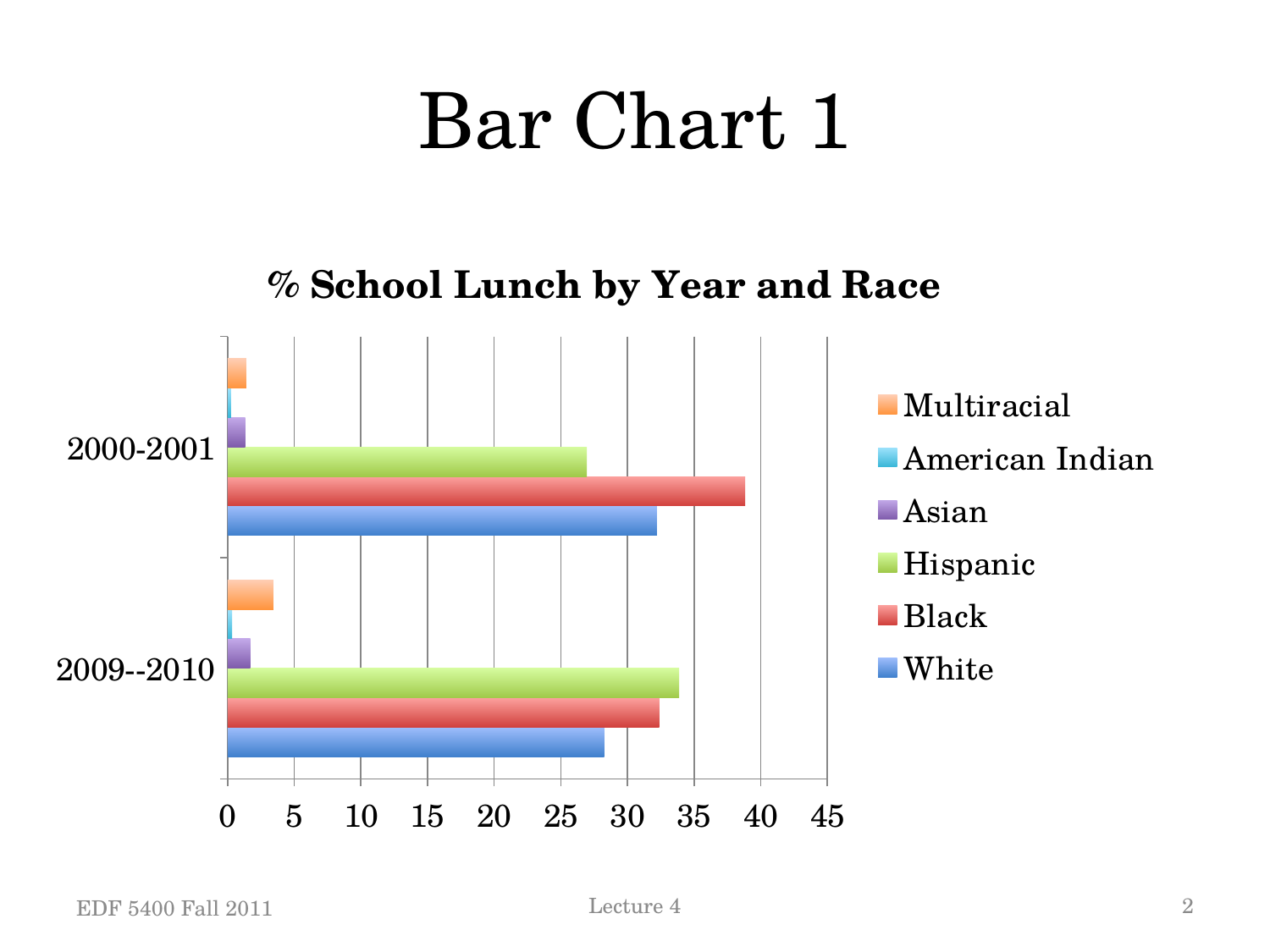

# Bar Chart 1

### Chart: % School Lunch by Year and Race

| Category | White | Black | Hispanic | Asian | American Indian | Multiracial |
|---|---|---|---|---|---|---|
| 2009--2010 | 28.26 | 32.39 | 33.88 | 1.7 | 0.34 | 3.43 |
| 2000-2001 | 32.21 | 38.84 | 26.96 | 1.33 | 0.26 | 1.41 |
EDF 5400 Fall 2011
Lecture 4
2